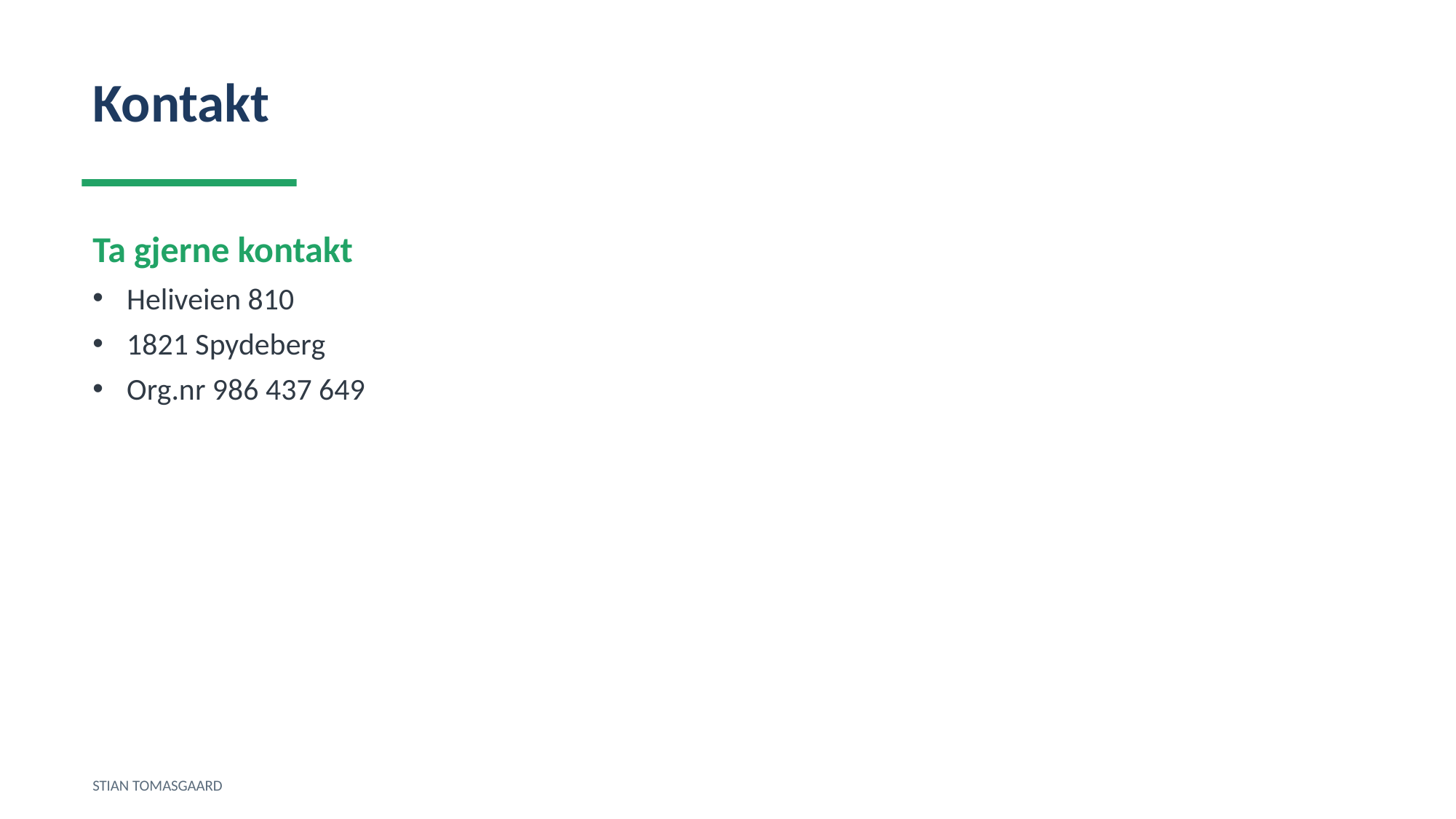

Kontakt

Ta gjerne kontakt
Heliveien 810
1821 Spydeberg
Org.nr 986 437 649
STIAN TOMASGAARD